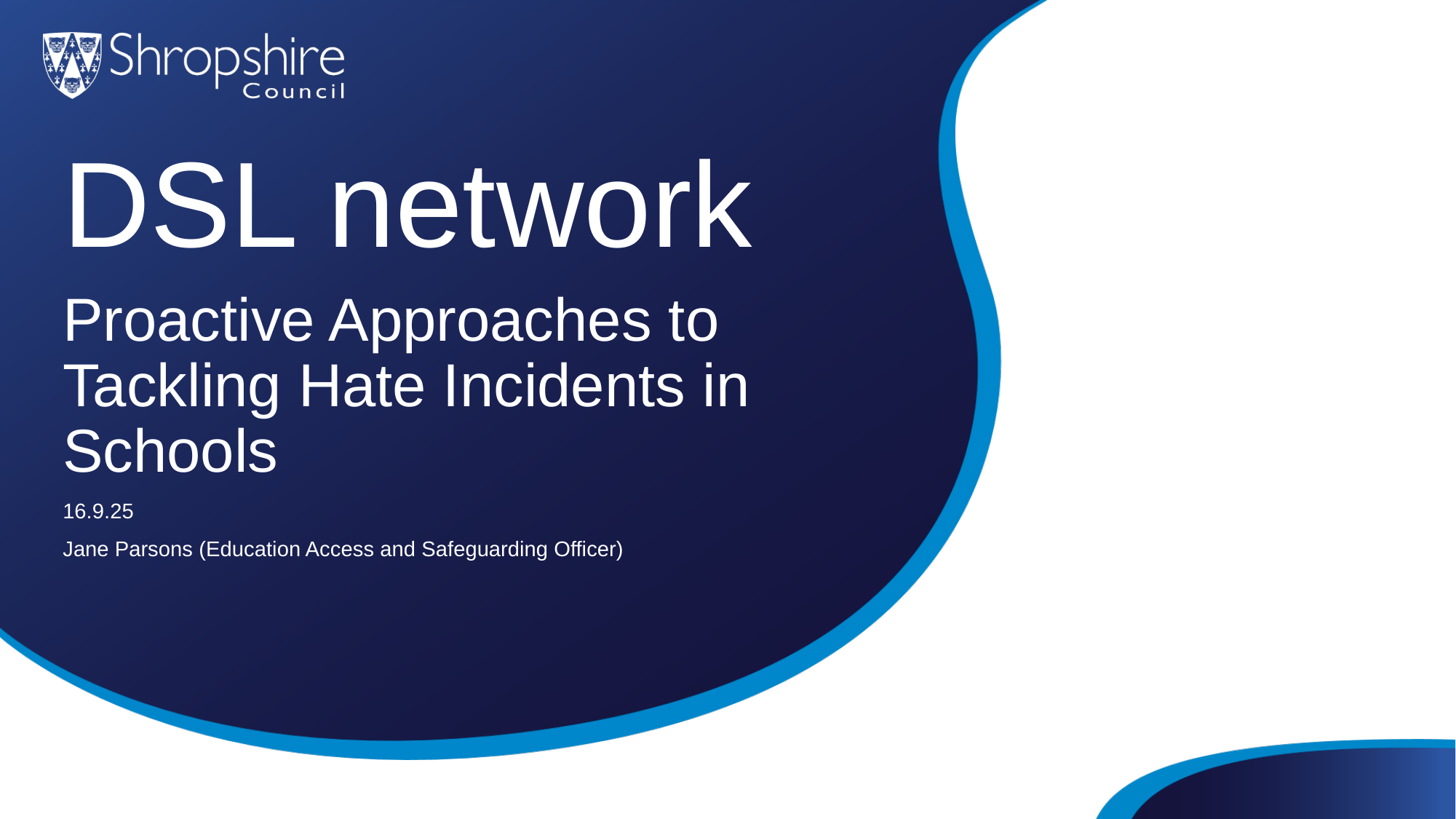

#
DSL network
Proactive Approaches to Tackling Hate Incidents in Schools
16.9.25
Jane Parsons (Education Access and Safeguarding Officer)